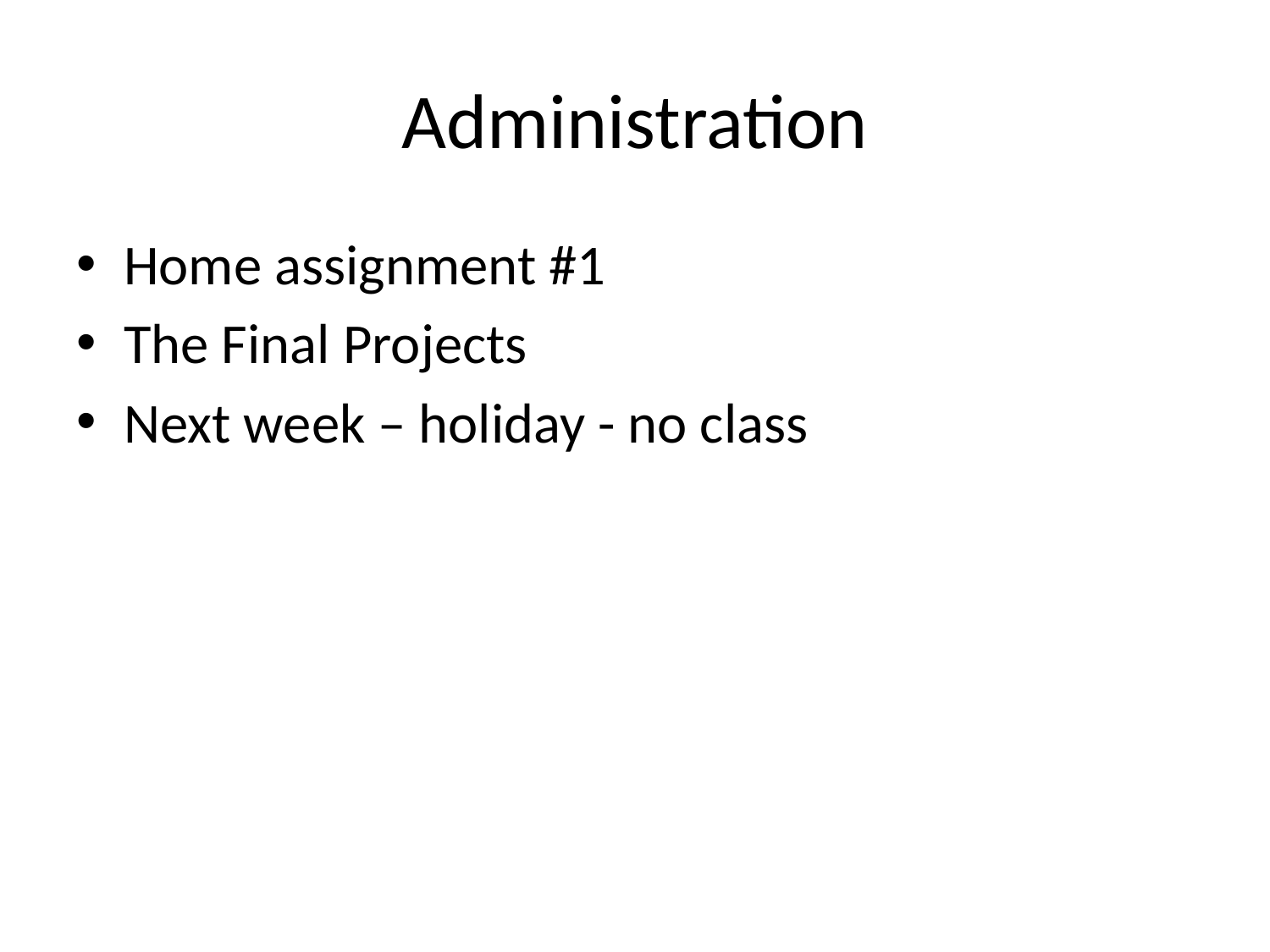

# Administration
Home assignment #1
The Final Projects
Next week – holiday - no class